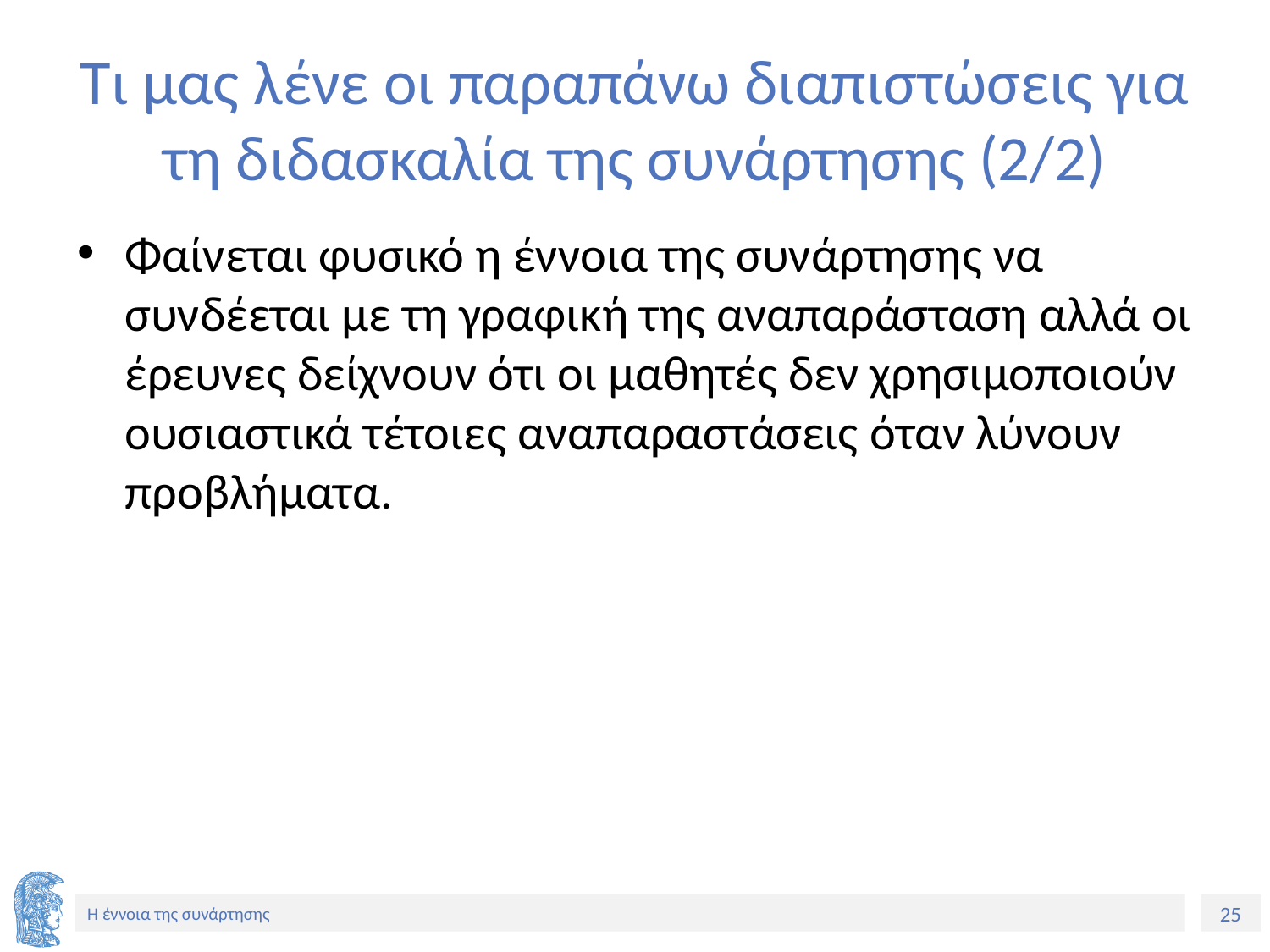

# Τι μας λένε οι παραπάνω διαπιστώσεις για τη διδασκαλία της συνάρτησης (2/2)
Φαίνεται φυσικό η έννοια της συνάρτησης να συνδέεται με τη γραφική της αναπαράσταση αλλά οι έρευνες δείχνουν ότι οι μαθητές δεν χρησιμοποιούν ουσιαστικά τέτοιες αναπαραστάσεις όταν λύνουν προβλήματα.